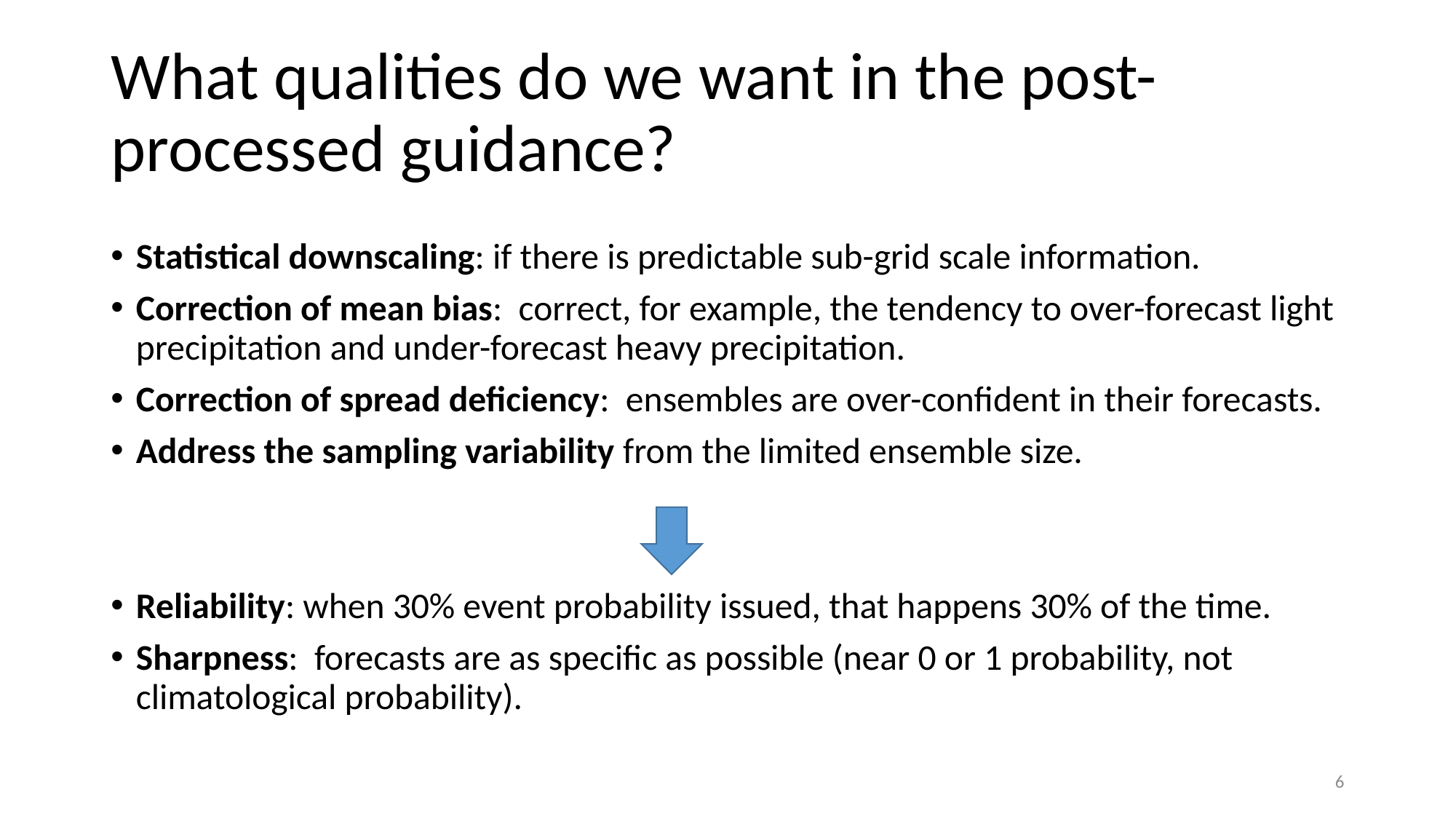

# What qualities do we want in the post-processed guidance?
Statistical downscaling: if there is predictable sub-grid scale information.
Correction of mean bias:  correct, for example, the tendency to over-forecast light precipitation and under-forecast heavy precipitation.
Correction of spread deficiency:  ensembles are over-confident in their forecasts.
Address the sampling variability from the limited ensemble size.

Reliability: when 30% event probability issued, that happens 30% of the time.
Sharpness:  forecasts are as specific as possible (near 0 or 1 probability, not climatological probability).

6